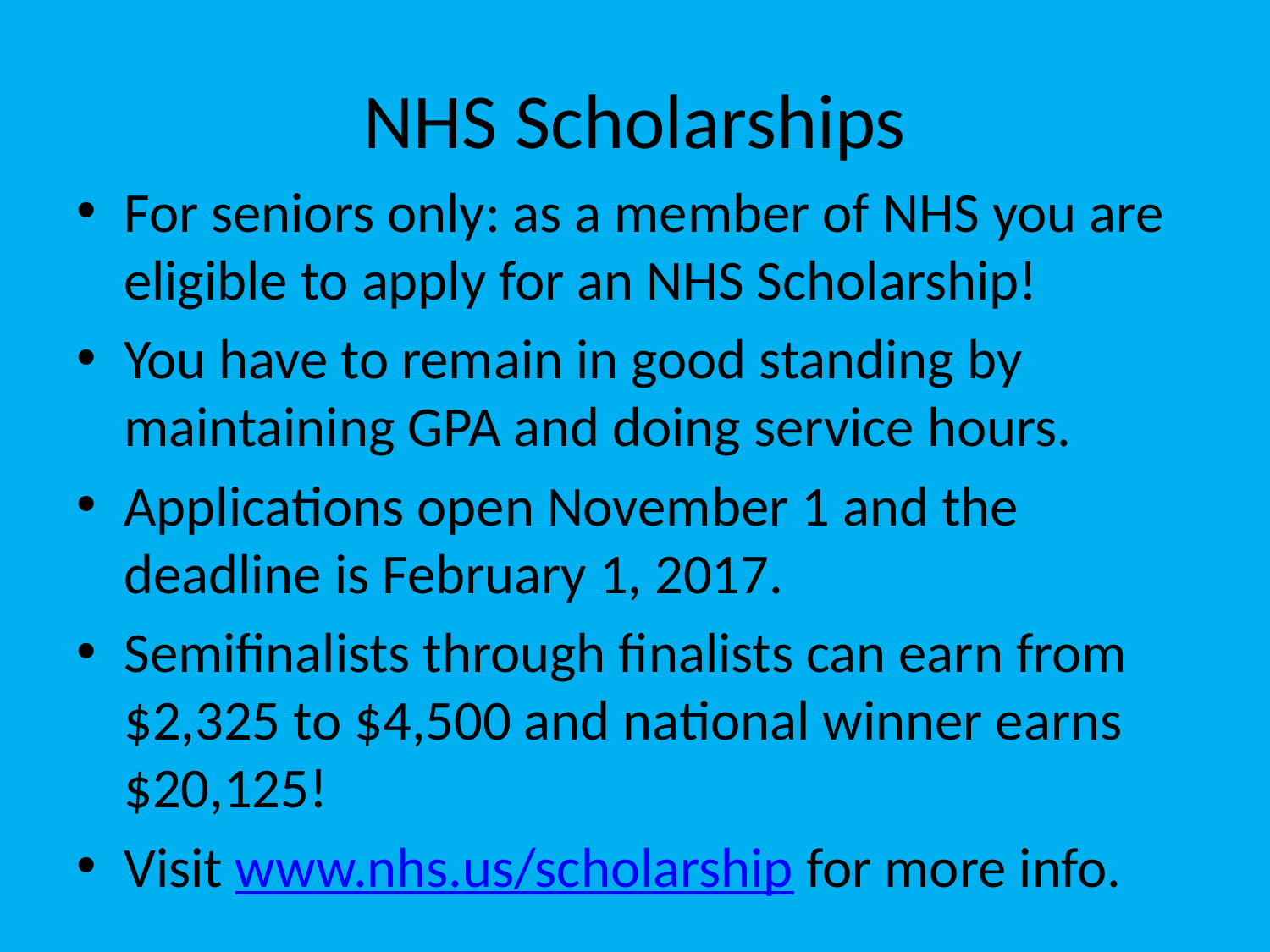

# NHS Scholarships
For seniors only: as a member of NHS you are eligible to apply for an NHS Scholarship!
You have to remain in good standing by maintaining GPA and doing service hours.
Applications open November 1 and the deadline is February 1, 2017.
Semifinalists through finalists can earn from $2,325 to $4,500 and national winner earns $20,125!
Visit www.nhs.us/scholarship for more info.